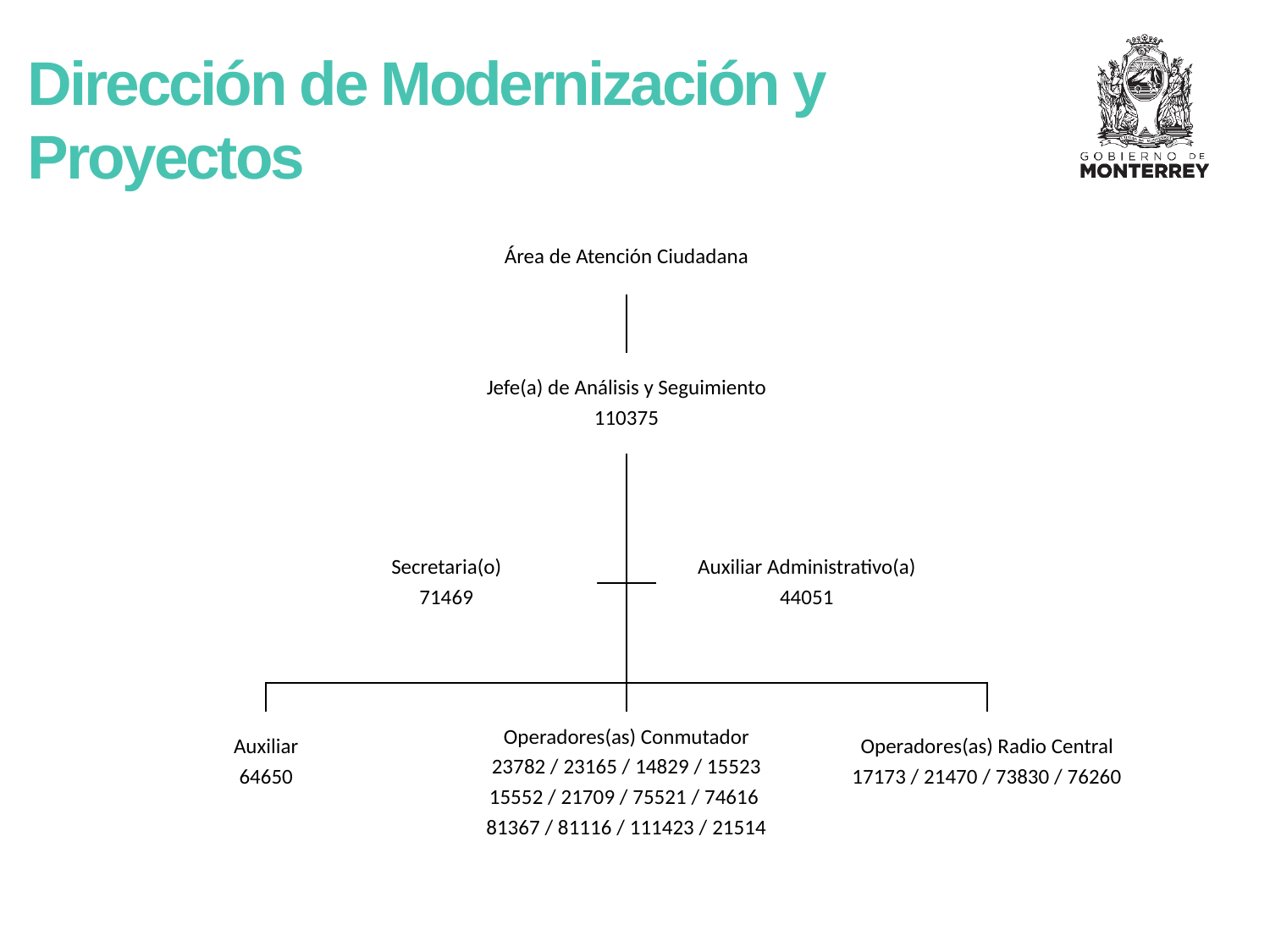

Dirección de Modernización y Proyectos
Área de Atención Ciudadana
Jefe(a) de Análisis y Seguimiento
110375
Auxiliar
64650
Operadores(as) Conmutador
23782 / 23165 / 14829 / 15523
15552 / 21709 / 75521 / 74616
81367 / 81116 / 111423 / 21514
Operadores(as) Radio Central
17173 / 21470 / 73830 / 76260
Secretaria(o)
71469
Auxiliar Administrativo(a)
44051